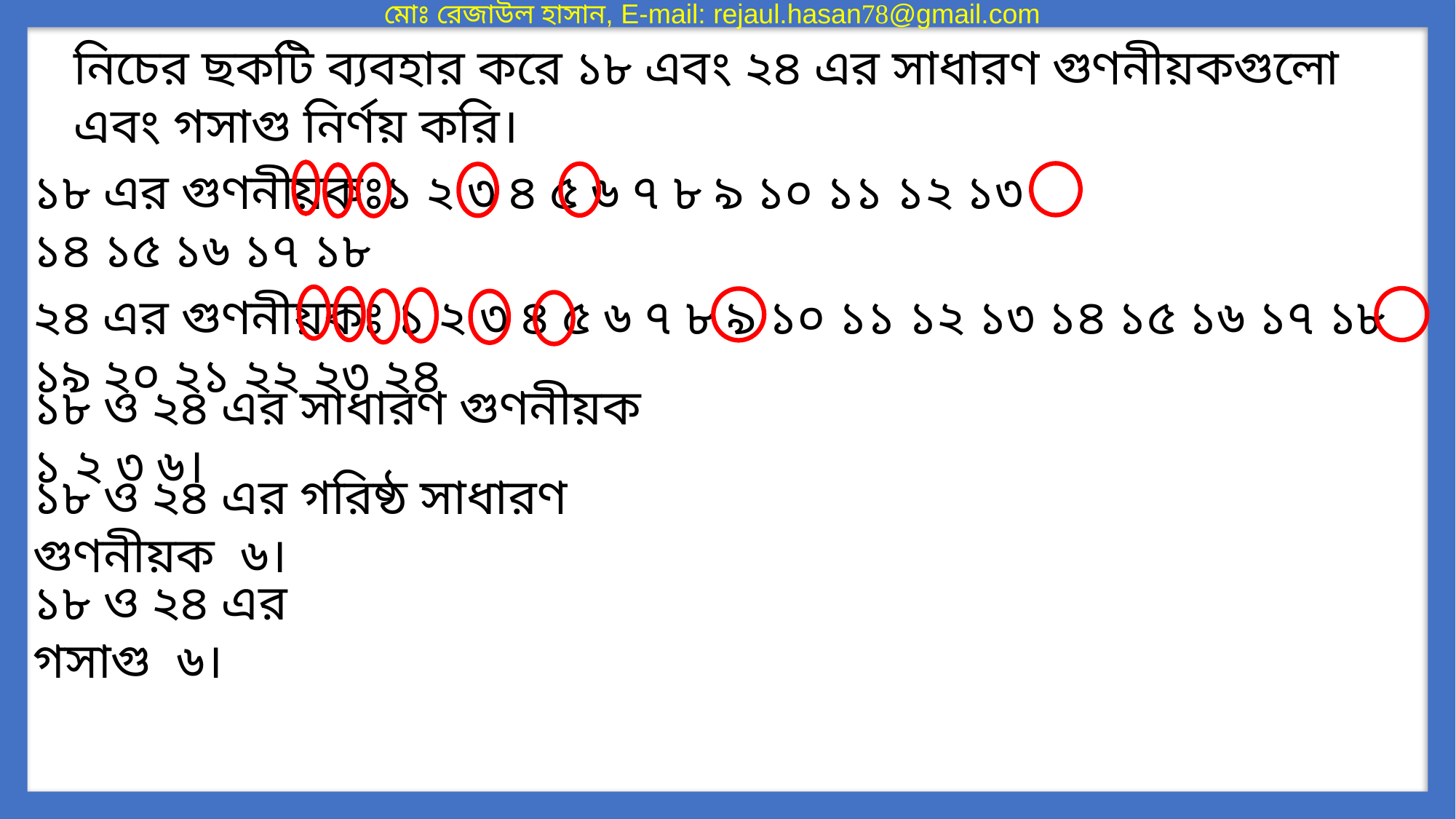

নিচের ছকটি ব্যবহার করে ১৮ এবং ২৪ এর সাধারণ গুণনীয়কগুলো এবং গসাগু নির্ণয় করি।
১৮ এর গুণনীয়কঃ১ ২ ৩ ৪ ৫ ৬ ৭ ৮ ৯ ১০ ১১ ১২ ১৩ ১৪ ১৫ ১৬ ১৭ ১৮

২৪ এর গুণনীয়কঃ ১ ২ ৩ ৪ ৫ ৬ ৭ ৮ ৯ ১০ ১১ ১২ ১৩ ১৪ ১৫ ১৬ ১৭ ১৮ ১৯ ২০ ২১ ২২ ২৩ ২৪

১৮ ও ২৪ এর সাধারণ গুণনীয়ক ১ ২ ৩ ৬।
১৮ ও ২৪ এর গরিষ্ঠ সাধারণ গুণনীয়ক  ৬।
১৮ ও ২৪ এর গসাগু  ৬।